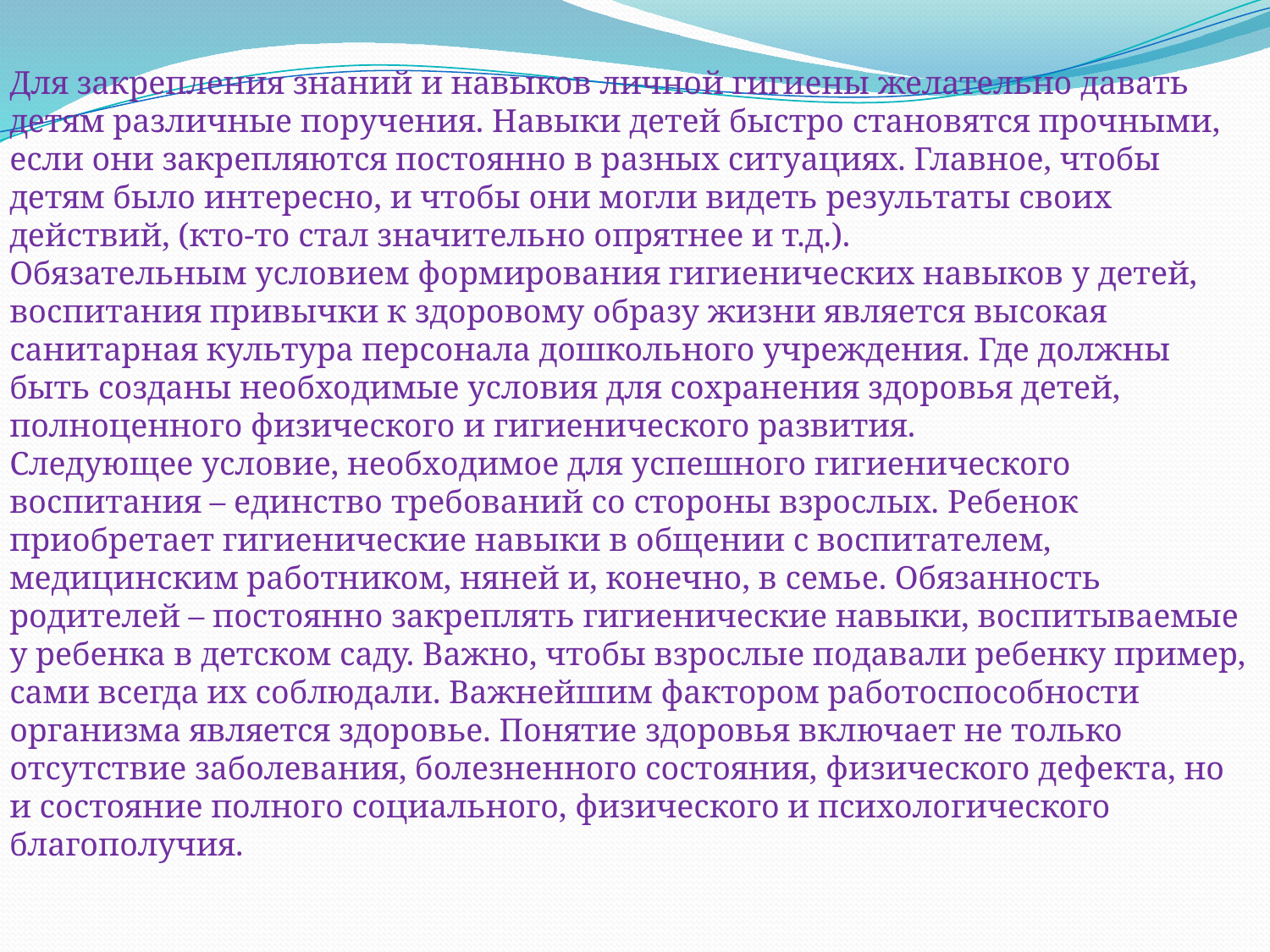

Для закрепления знаний и навыков личной гигиены желательно давать детям различные поручения. Навыки детей быстро становятся прочными, если они закрепляются постоянно в разных ситуациях. Главное, чтобы детям было интересно, и чтобы они могли видеть результаты своих действий, (кто-то стал значительно опрятнее и т.д.).
Обязательным условием формирования гигиенических навыков у детей, воспитания привычки к здоровому образу жизни является высокая санитарная культура персонала дошкольного учреждения. Где должны быть созданы необходимые условия для сохранения здоровья детей, полноценного физического и гигиенического развития.
Следующее условие, необходимое для успешного гигиенического воспитания – единство требований со стороны взрослых. Ребенок приобретает гигиенические навыки в общении с воспитателем, медицинским работником, няней и, конечно, в семье. Обязанность родителей – постоянно закреплять гигиенические навыки, воспитываемые у ребенка в детском саду. Важно, чтобы взрослые подавали ребенку пример, сами всегда их соблюдали. Важнейшим фактором работоспособности организма является здоровье. Понятие здоровья включает не только отсутствие заболевания, болезненного состояния, физического дефекта, но и состояние полного социального, физического и психологического благополучия.